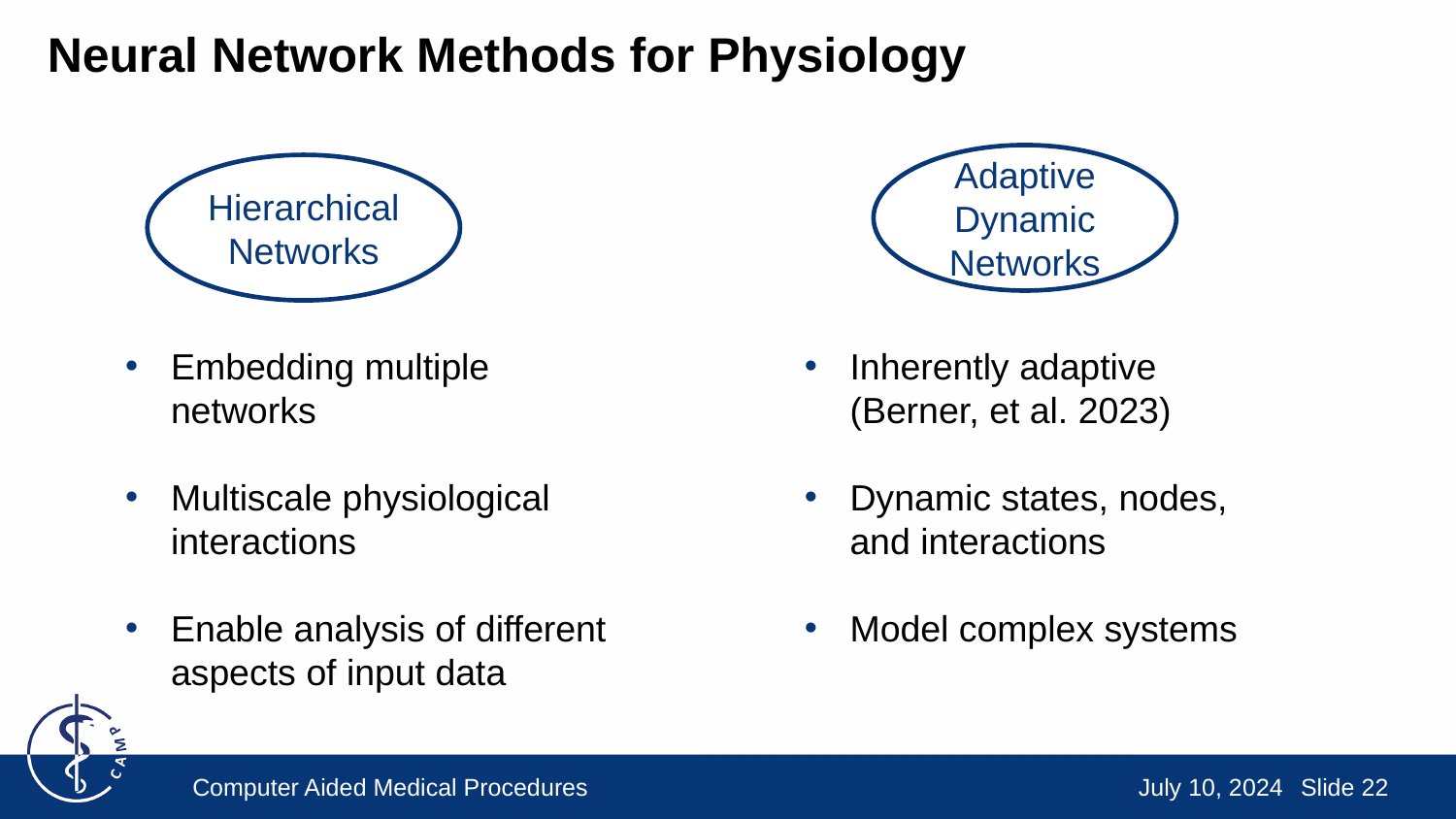

# Neural Network Methods for Physiology
Adaptive Dynamic Networks
Hierarchical Networks
Embedding multiple networks
Multiscale physiological interactions

Enable analysis of different aspects of input data

Inherently adaptive (Berner, et al. 2023)

Dynamic states, nodes, and interactions

Model complex systems

Computer Aided Medical Procedures
July 10, 2024
Slide 22